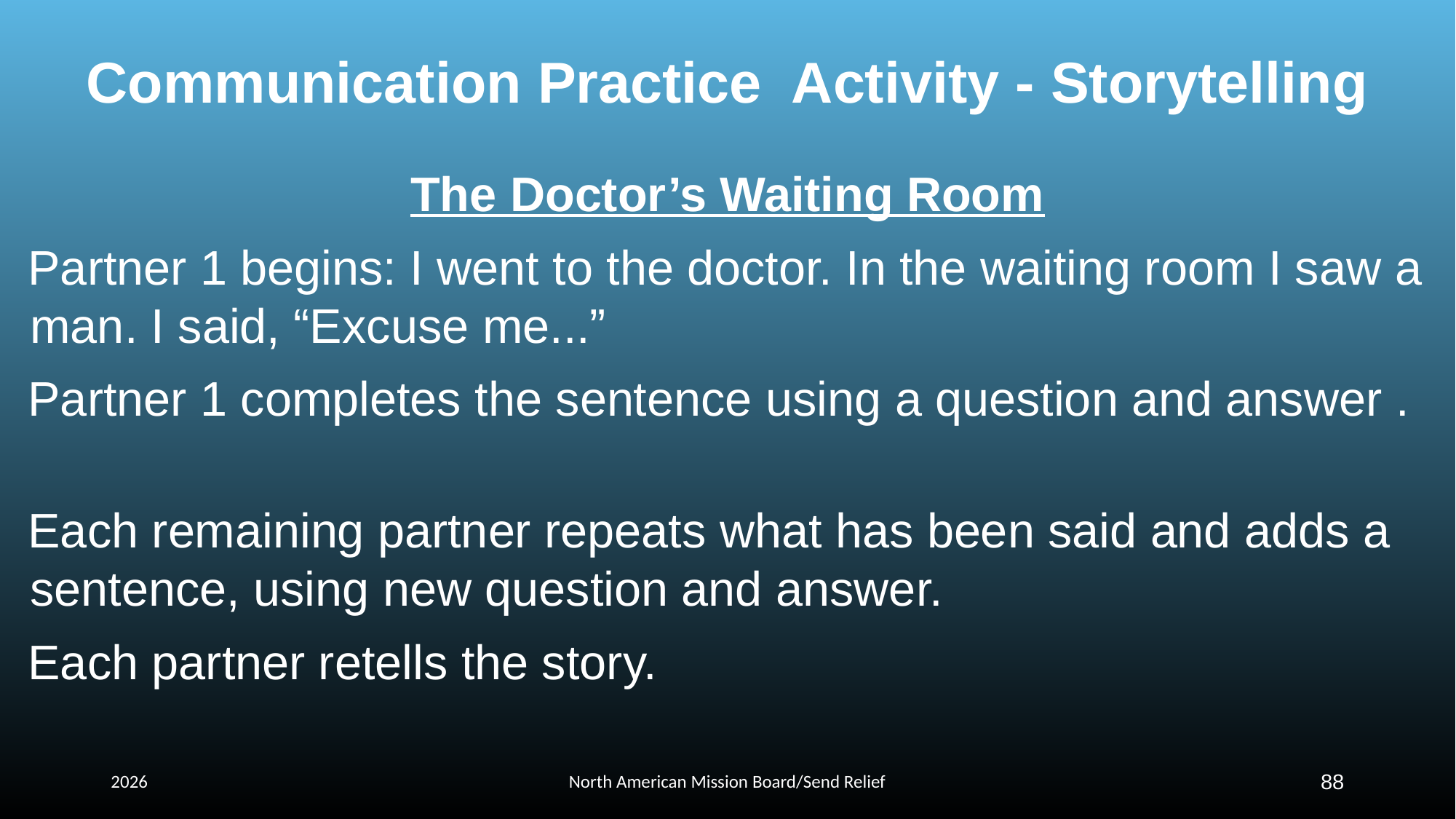

# Communication Practice  Activity - Storytelling
The Doctor’s Waiting Room
Partner 1 begins: I went to the doctor. In the waiting room I saw a man. I said, “Excuse me...”
Partner 1 completes the sentence using a question and answer .

Each remaining partner repeats what has been said and adds a sentence, using new question and answer.
Each partner retells the story.
2026
North American Mission Board/Send Relief
88